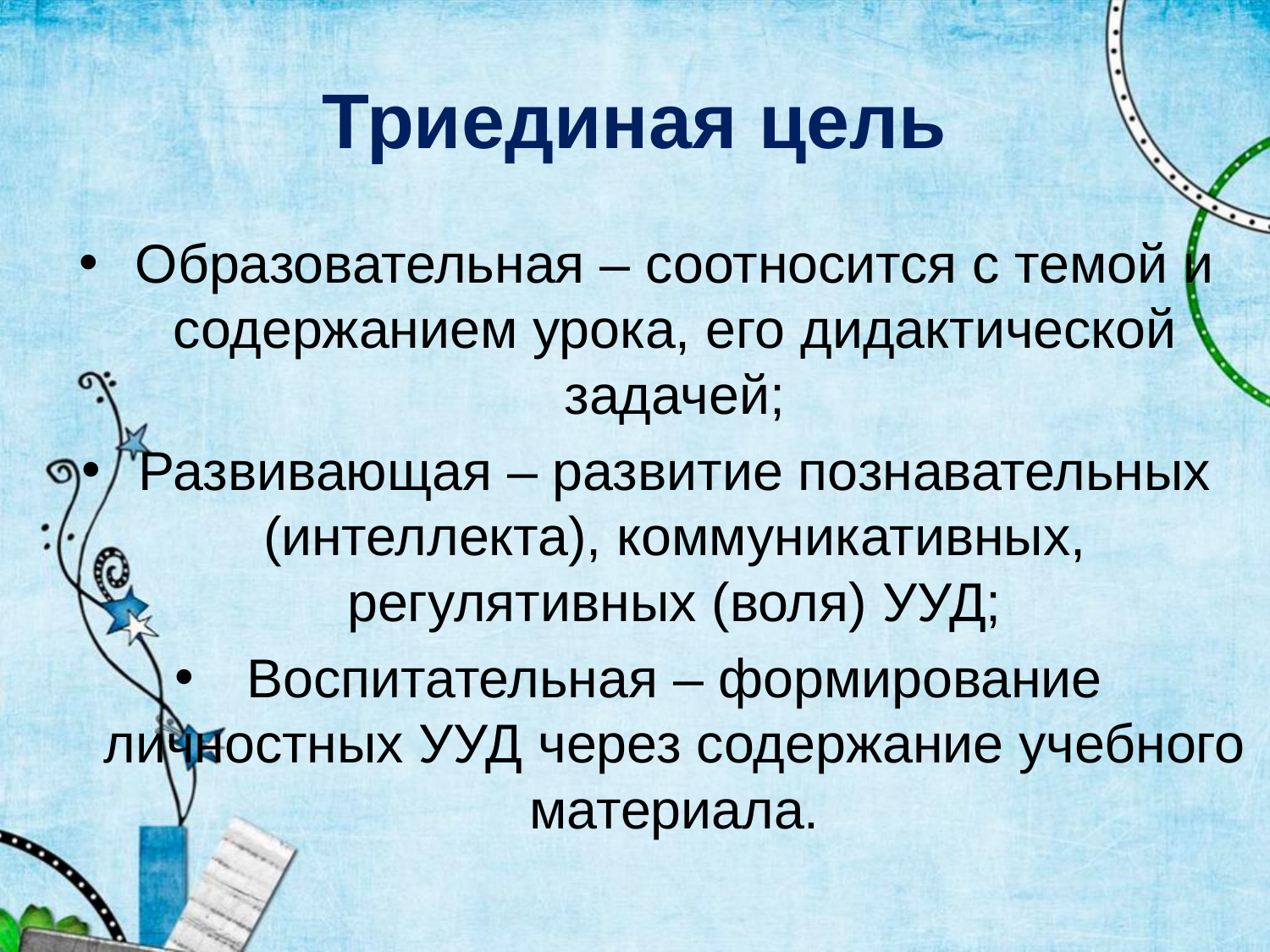

# Триединая цель
Образовательная – соотносится с темой и содержанием урока, его дидактической задачей;
Развивающая – развитие познавательных (интеллекта), коммуникативных, регулятивных (воля) УУД;
Воспитательная – формирование личностных УУД через содержание учебного материала.